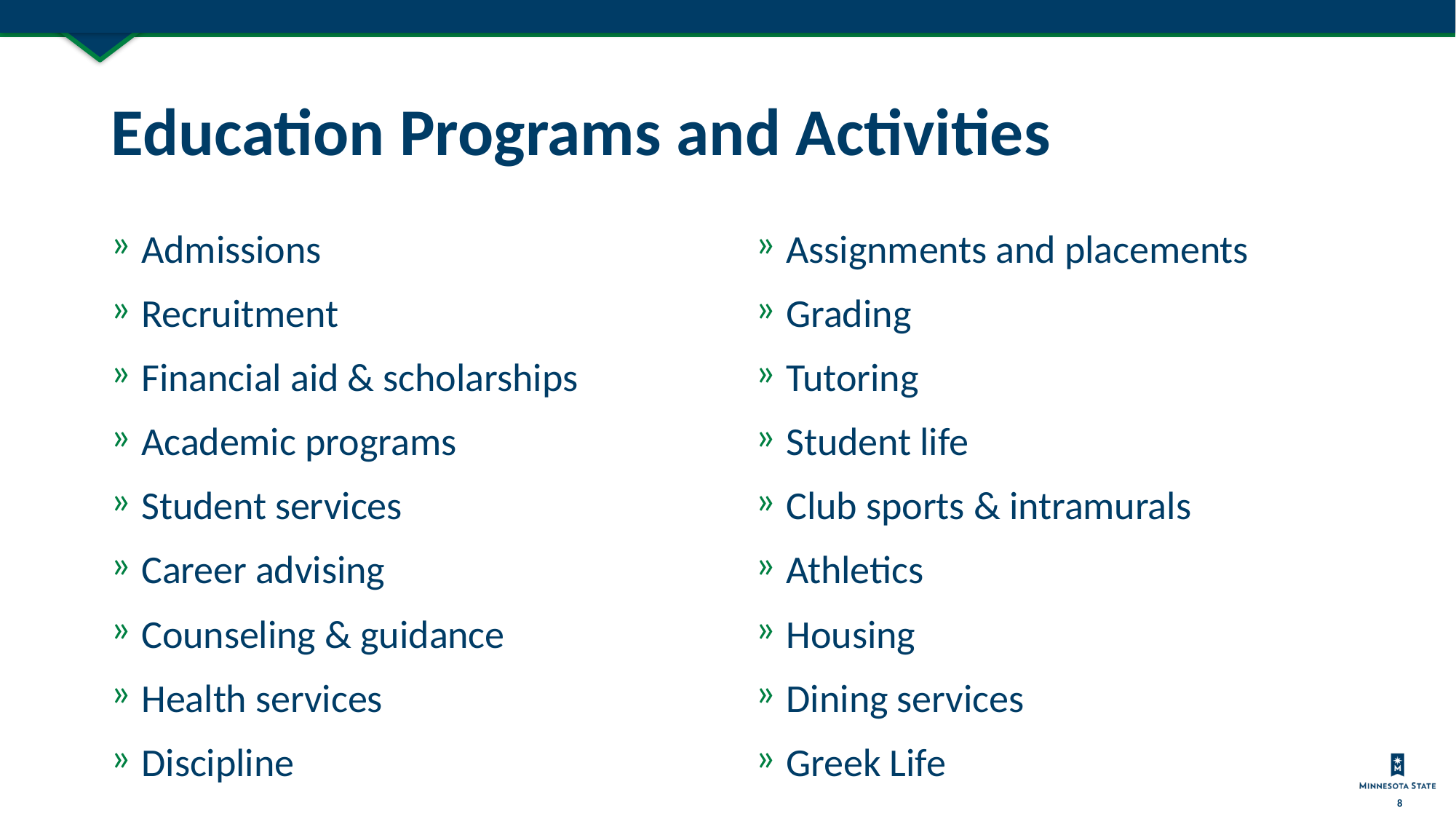

# Education Programs and Activities
Admissions
Recruitment
Financial aid & scholarships
Academic programs
Student services
Career advising
Counseling & guidance
Health services
Discipline
Assignments and placements
Grading
Tutoring
Student life
Club sports & intramurals
Athletics
Housing
Dining services
Greek Life